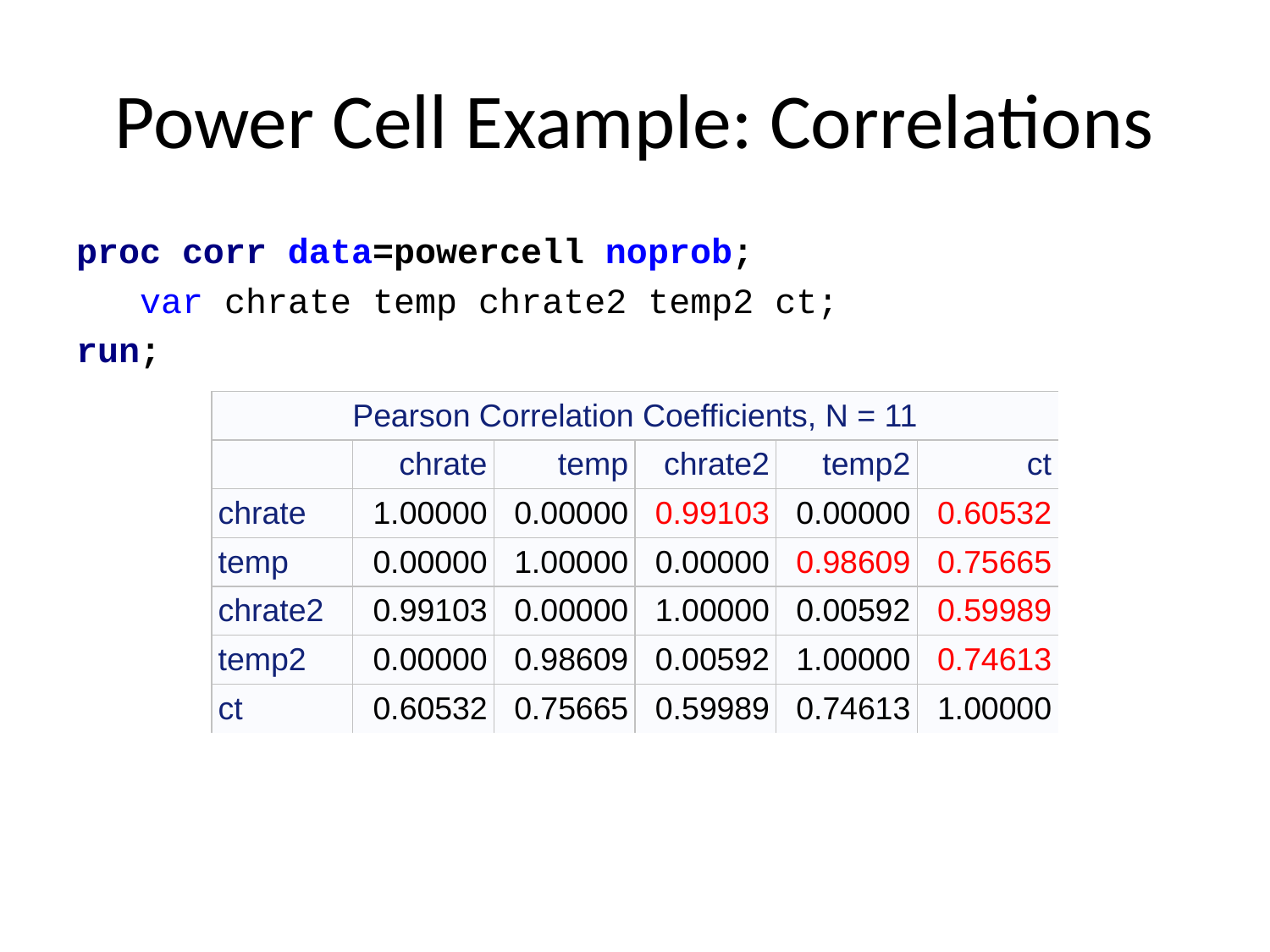

# Power Cell Example: Correlations
proc corr data=powercell noprob;
   var chrate temp chrate2 temp2 ct;
run;

| Pearson Correlation Coefficients, N = 11 |  |  |  |  |  |
| --- | --- | --- | --- | --- | --- |
|  | chrate | temp | chrate2 | temp2 | ct |
| chrate | 1.00000 | 0.00000 | 0.99103 | 0.00000 | 0.60532 |
| temp | 0.00000 | 1.00000 | 0.00000 | 0.98609 | 0.75665 |
| chrate2 | 0.99103 | 0.00000 | 1.00000 | 0.00592 | 0.59989 |
| temp2 | 0.00000 | 0.98609 | 0.00592 | 1.00000 | 0.74613 |
| ct | 0.60532 | 0.75665 | 0.59989 | 0.74613 | 1.00000 |